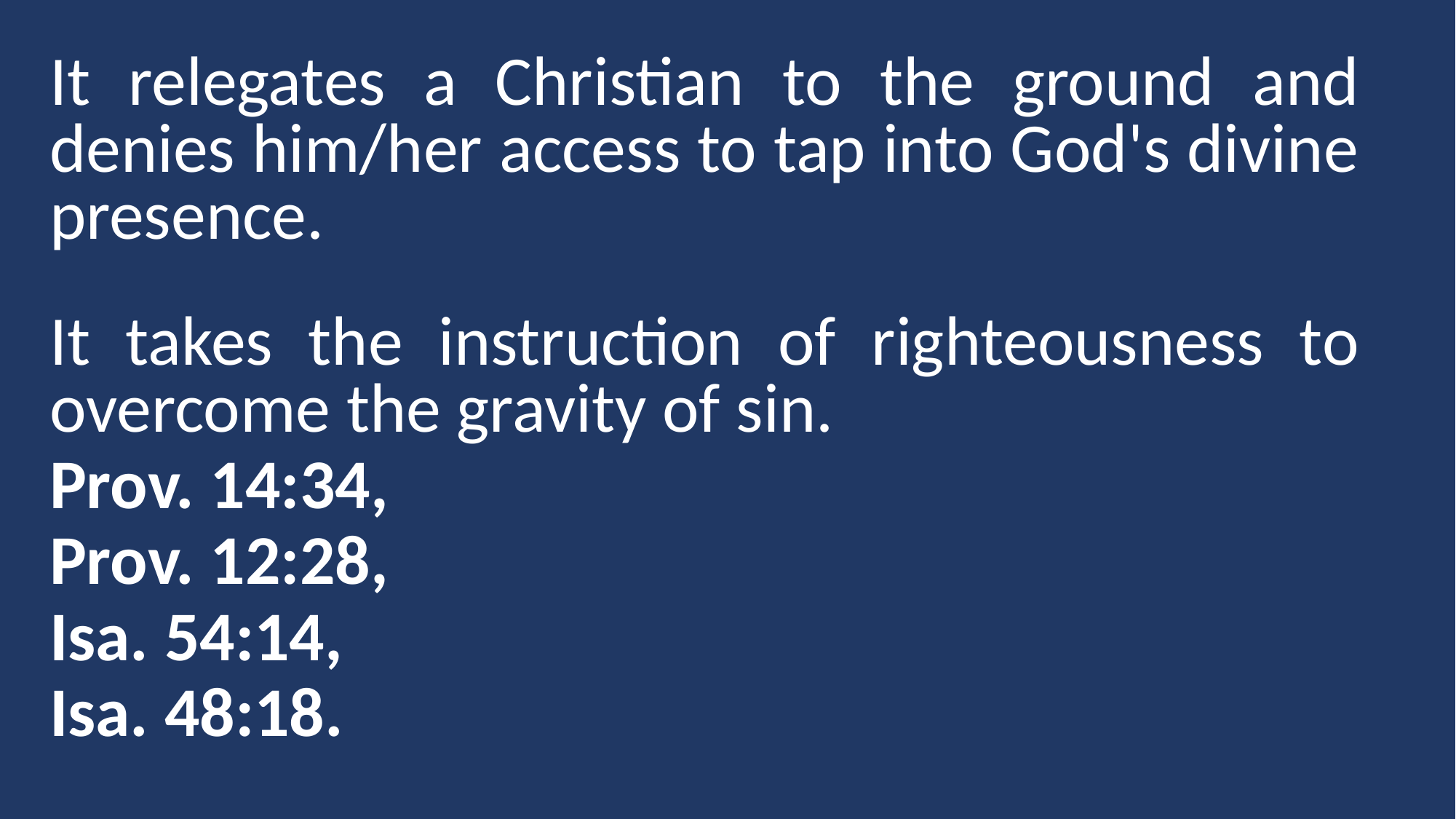

It relegates a Christian to the ground and denies him/her access to tap into God's divine presence.

It takes the instruction of righteousness to overcome the gravity of sin.
Prov. 14:34,
Prov. 12:28,
Isa. 54:14,
Isa. 48:18.